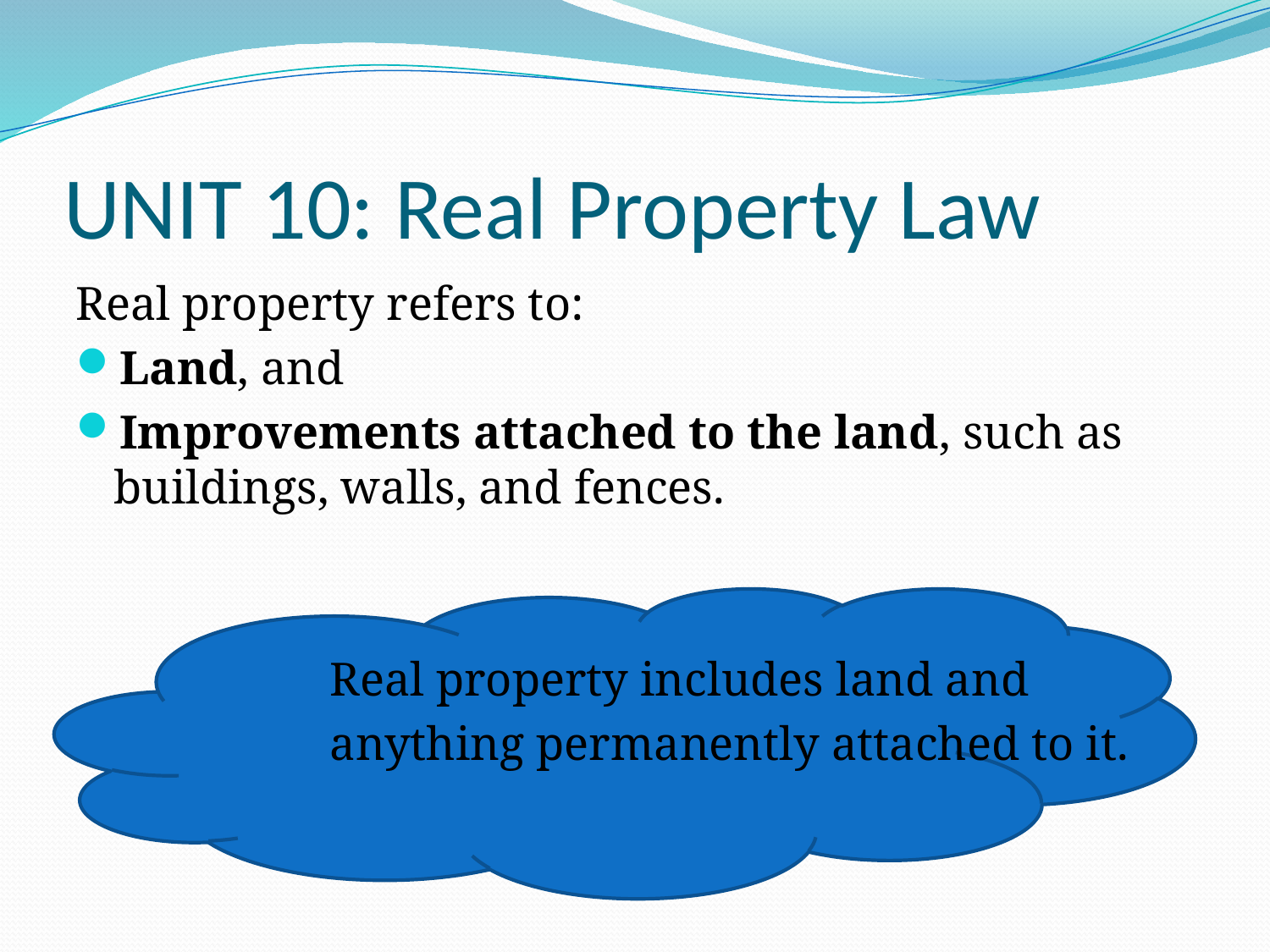

# UNIT 10: Real Property Law
Real property refers to:
Land, and
Improvements attached to the land, such as buildings, walls, and fences.

		Real property includes land and
		anything permanently attached to it.